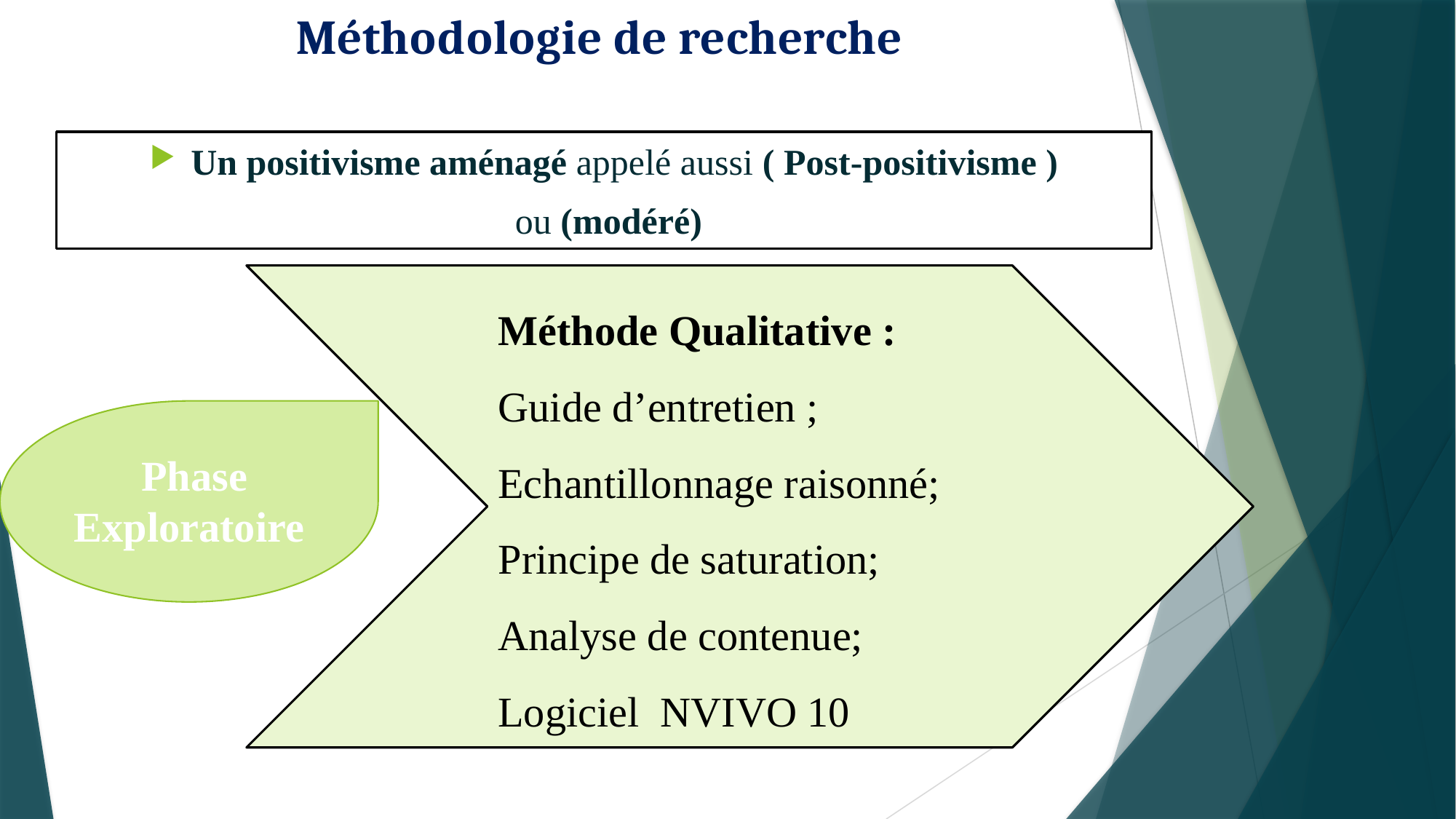

# Méthodologie de recherche
Un positivisme aménagé appelé aussi ( Post-positivisme )
 ou (modéré)
Méthode Qualitative :
Guide d’entretien ;
Echantillonnage raisonné;
Principe de saturation;
Analyse de contenue;
Logiciel  NVIVO 10

 Phase Exploratoire